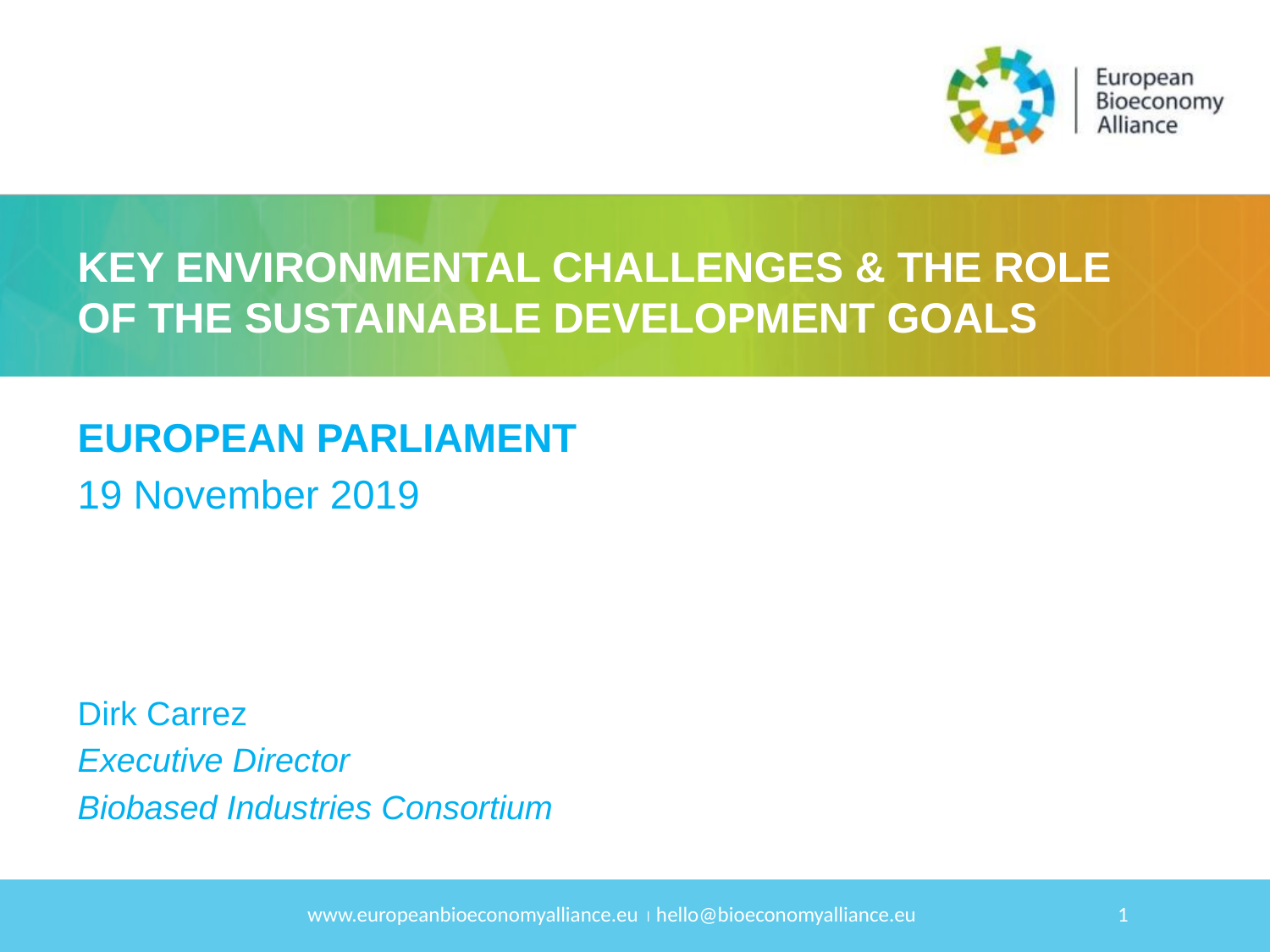

# Key environmental challenges & the role of the Sustainable Development Goals
European Parliament
19 November 2019

Dirk Carrez
Executive Director
Biobased Industries Consortium